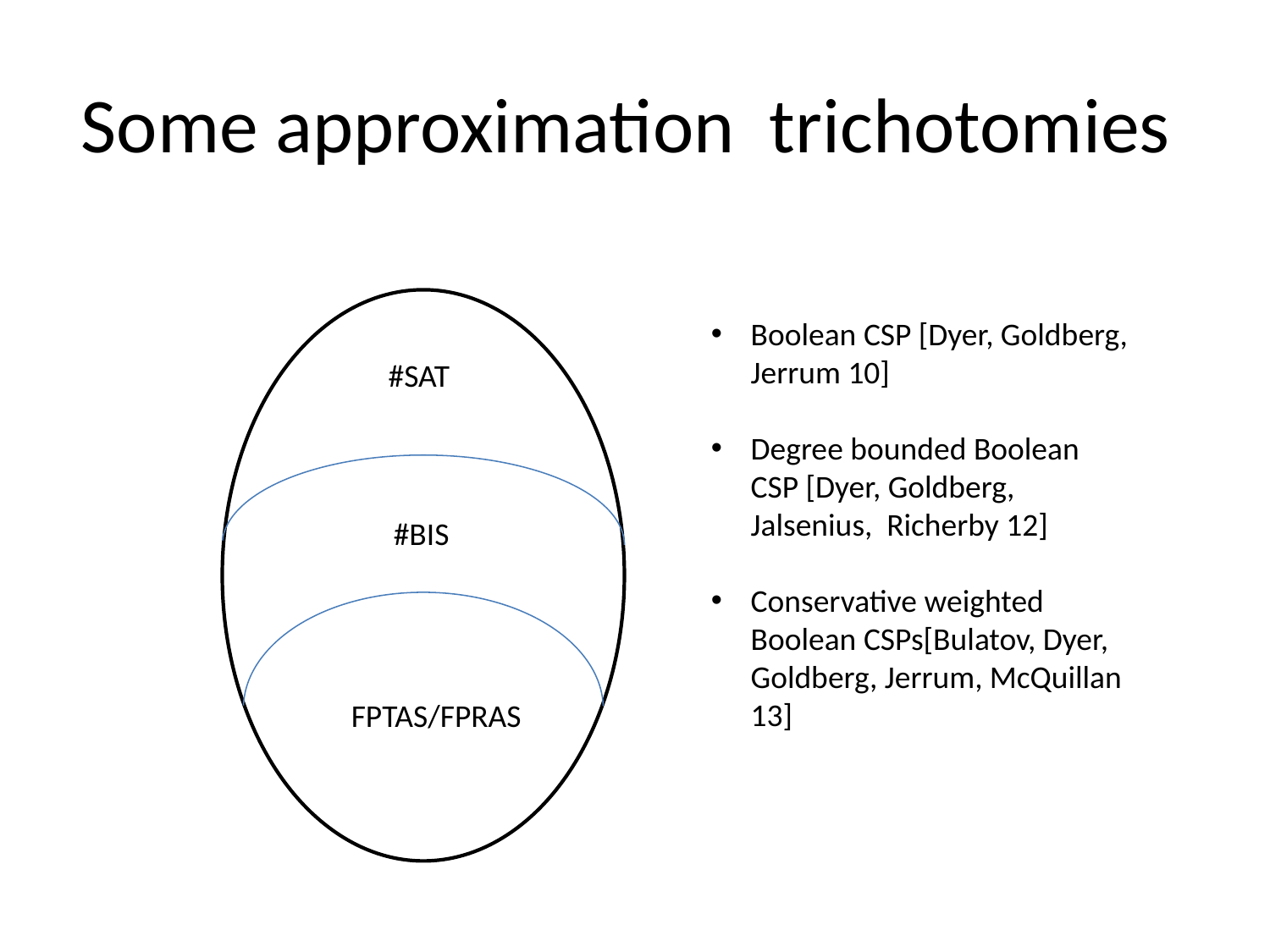

# Some approximation  trichotomies

Boolean CSP [Dyer, Goldberg, Jerrum 10]

Degree bounded Boolean CSP [Dyer, Goldberg, Jalsenius,  Richerby 12]

Conservative weighted Boolean CSPs[Bulatov, Dyer, Goldberg, Jerrum, McQuillan 13]

#SAT

#BIS

FPTAS/FPRAS